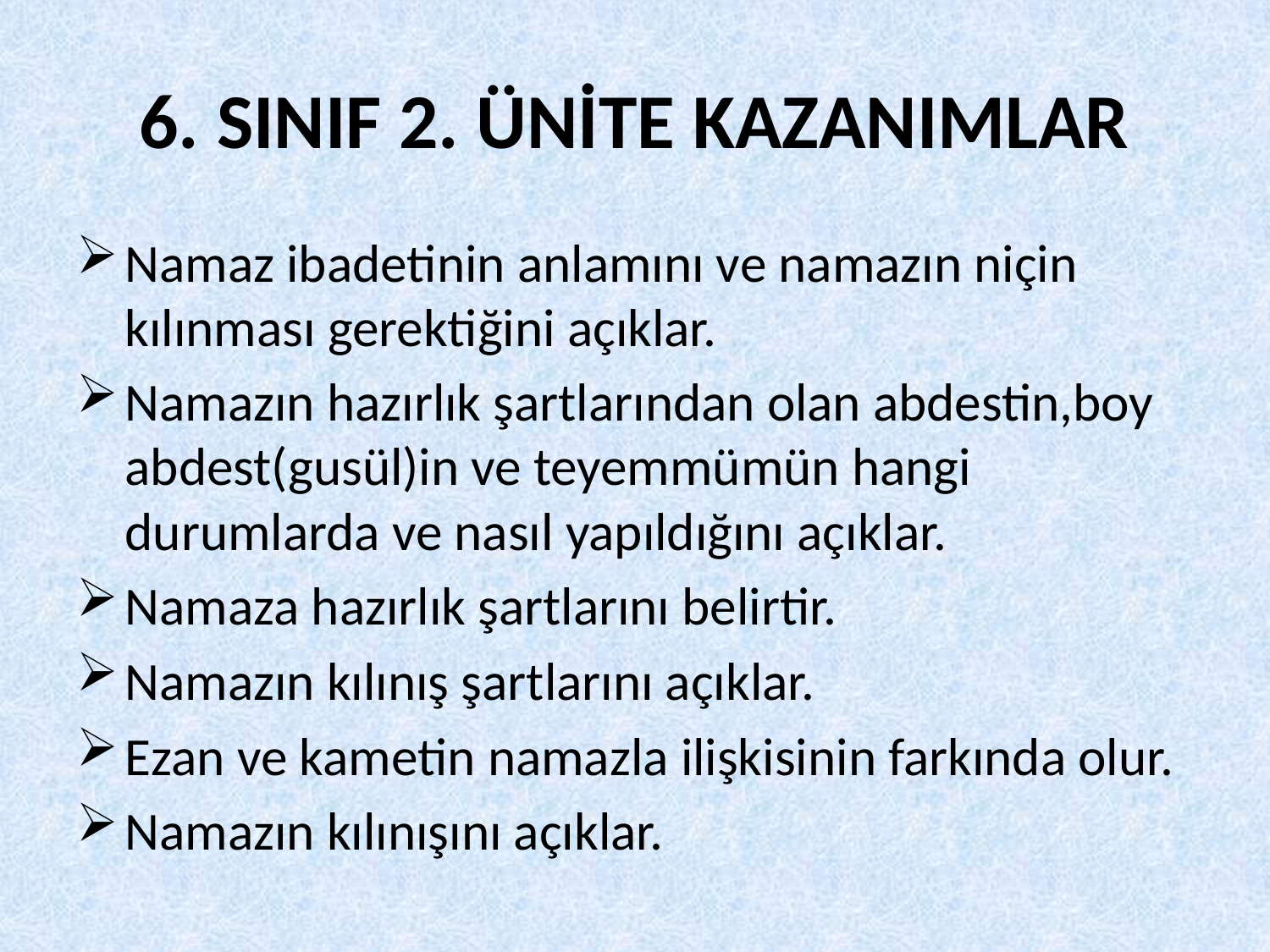

# 6. SINIF 2. ÜNİTE KAZANIMLAR
Namaz ibadetinin anlamını ve namazın niçin kılınması gerektiğini açıklar.
Namazın hazırlık şartlarından olan abdestin,boy abdest(gusül)in ve teyemmümün hangi durumlarda ve nasıl yapıldığını açıklar.
Namaza hazırlık şartlarını belirtir.
Namazın kılınış şartlarını açıklar.
Ezan ve kametin namazla ilişkisinin farkında olur.
Namazın kılınışını açıklar.